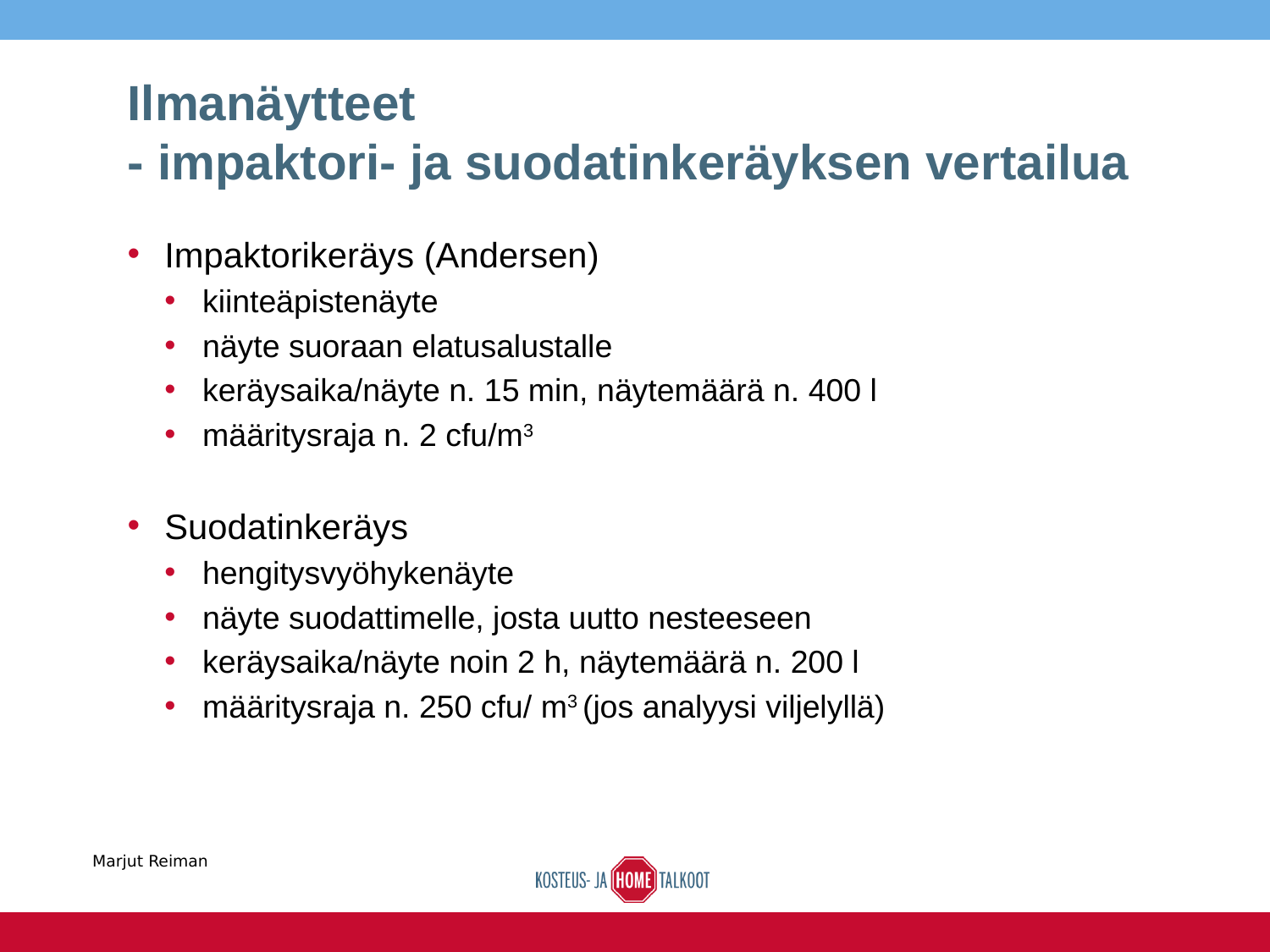

# Ilmanäytteet - impaktori- ja suodatinkeräyksen vertailua
Impaktorikeräys (Andersen)
kiinteäpistenäyte
näyte suoraan elatusalustalle
keräysaika/näyte n. 15 min, näytemäärä n. 400 l
määritysraja n. 2 cfu/m3

Suodatinkeräys
hengitysvyöhykenäyte
näyte suodattimelle, josta uutto nesteeseen
keräysaika/näyte noin 2 h, näytemäärä n. 200 l
määritysraja n. 250 cfu/ m3 (jos analyysi viljelyllä)
Marjut Reiman